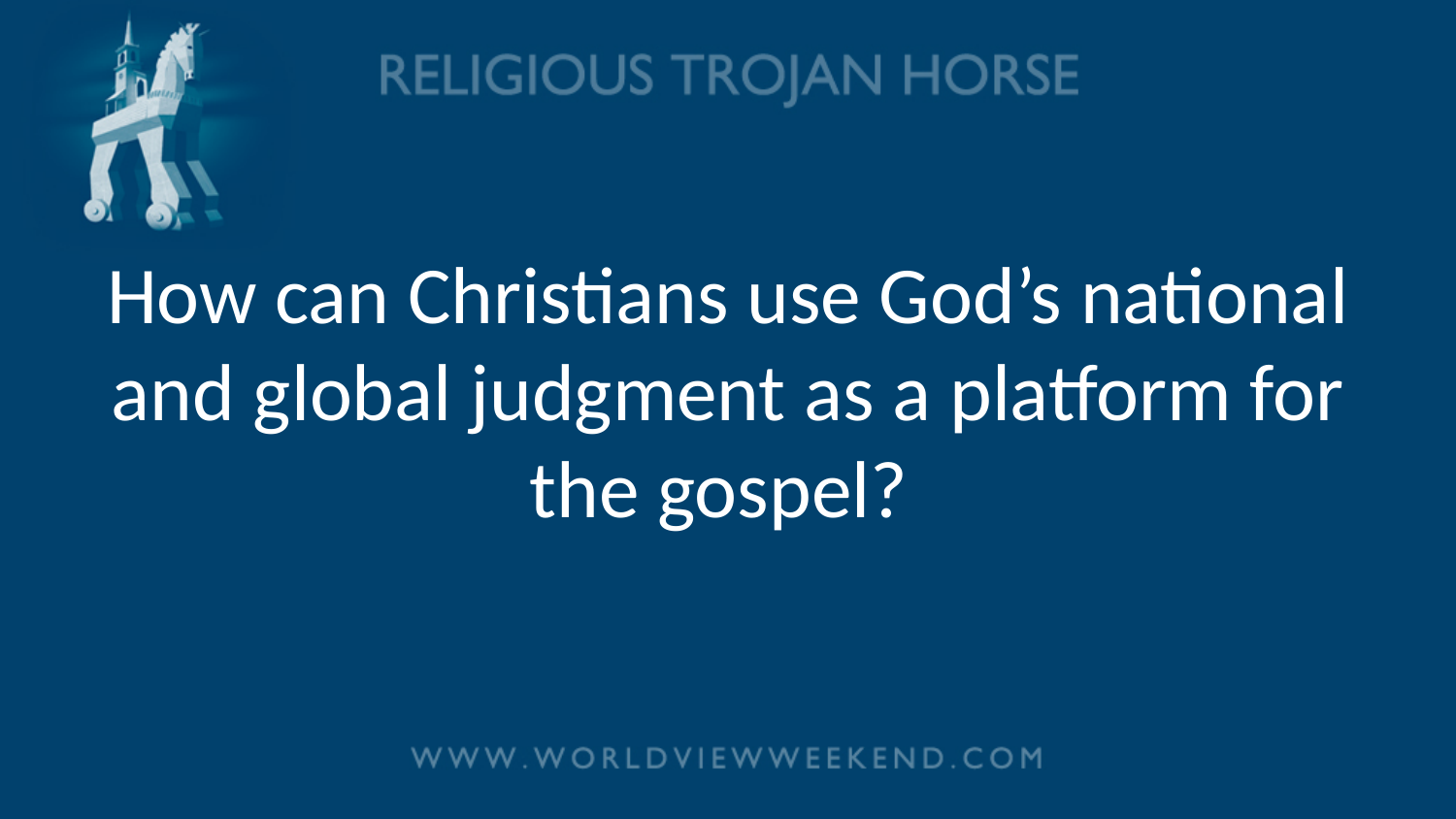

# How can Christians use God’s national and global judgment as a platform for the gospel?